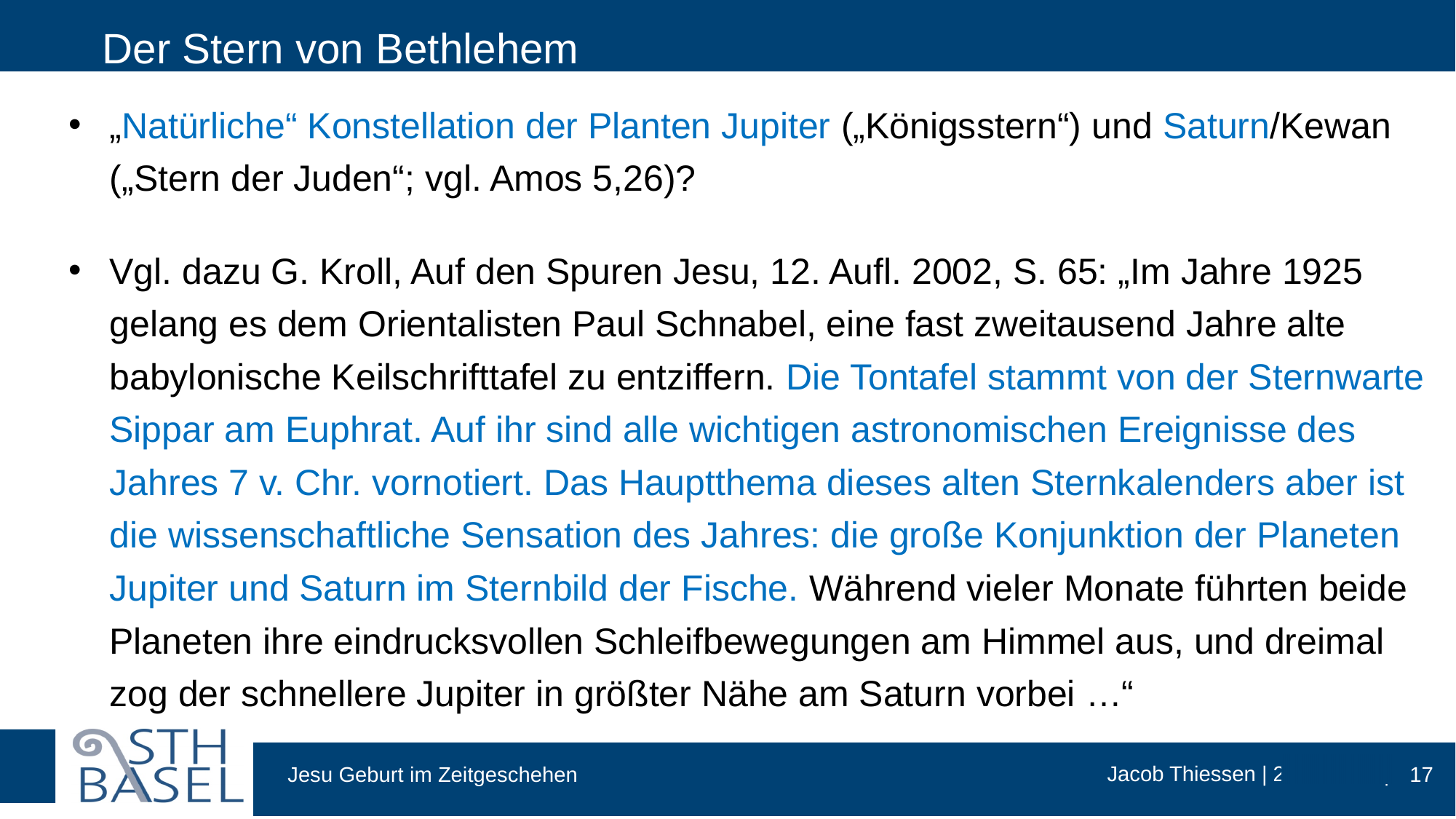

# Der Stern von Bethlehem
„Natürliche“ Konstellation der Planten Jupiter („Königsstern“) und Saturn/Kewan („Stern der Juden“; vgl. Amos 5,26)?
Vgl. dazu G. Kroll, Auf den Spuren Jesu, 12. Aufl. 2002, S. 65: „Im Jahre 1925 gelang es dem Orientalisten Paul Schnabel, eine fast zweitausend Jahre alte babylonische Keilschrifttafel zu entziffern. Die Tontafel stammt von der Sternwarte Sippar am Euphrat. Auf ihr sind alle wichtigen astronomischen Ereignisse des Jahres 7 v. Chr. vornotiert. Das Hauptthema dieses alten Sternkalenders aber ist die wissenschaftliche Sensation des Jahres: die große Konjunktion der Planeten Jupiter und Saturn im Sternbild der Fische. Während vieler Monate führten beide Planeten ihre eindrucksvollen Schleifbewegungen am Himmel aus, und dreimal zog der schnellere Jupiter in größter Nähe am Saturn vorbei …“

Jesu Geburt im Zeitgeschehen
17